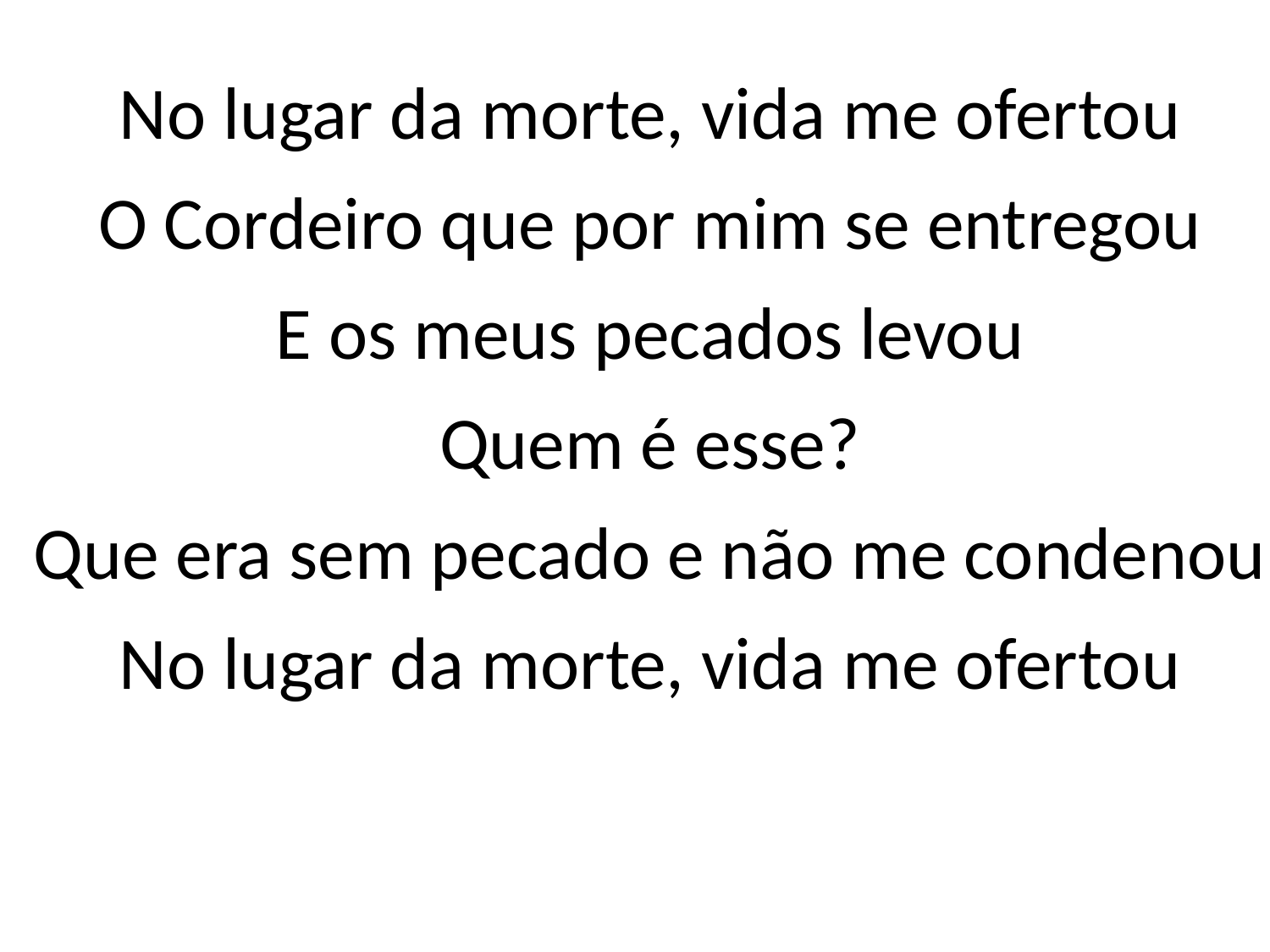

No lugar da morte, vida me ofertou

O Cordeiro que por mim se entregou

E os meus pecados levou

Quem é esse?

Que era sem pecado e não me condenou

No lugar da morte, vida me ofertou

#